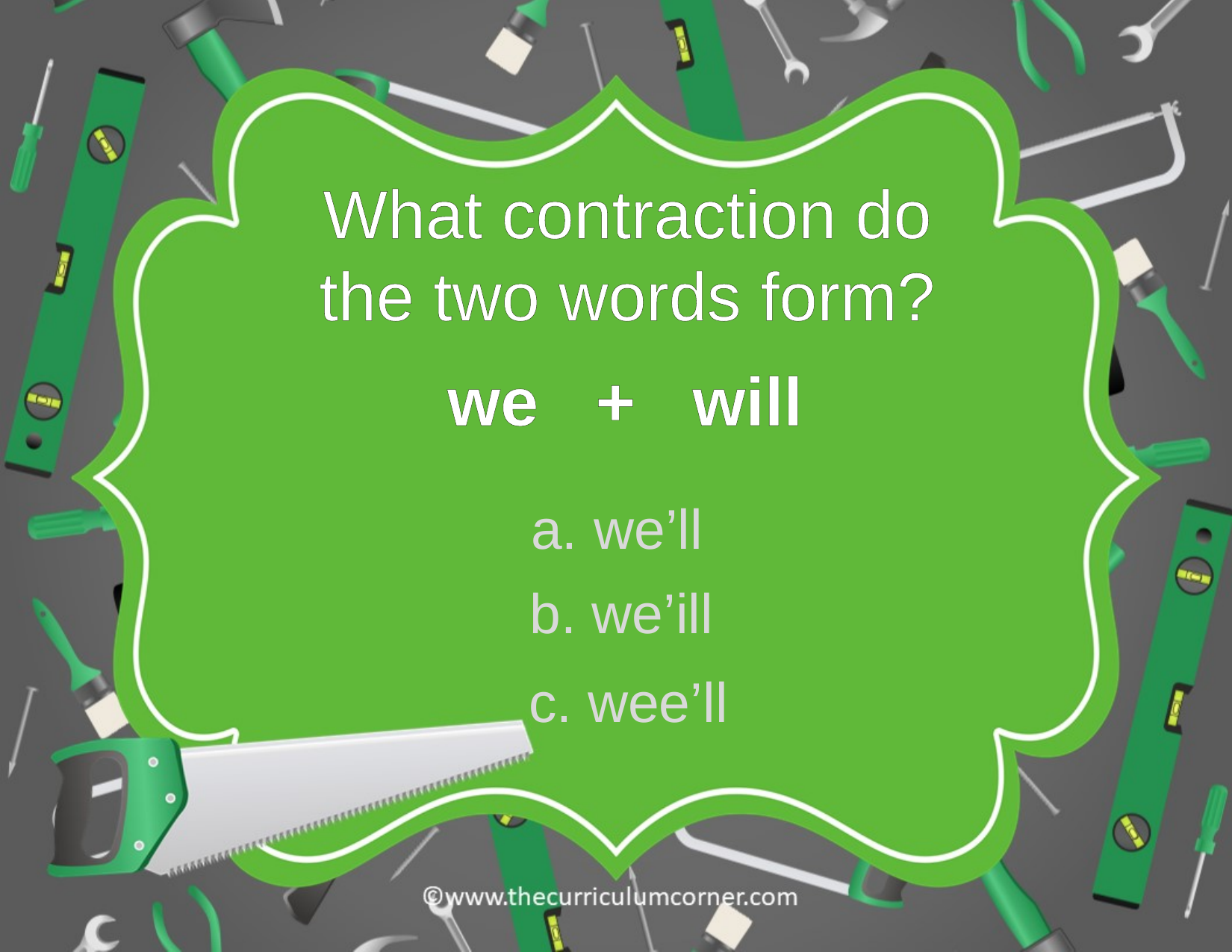

What contraction do the two words form?
we   +   will
we’ll
b. we’ill
c. wee’ll